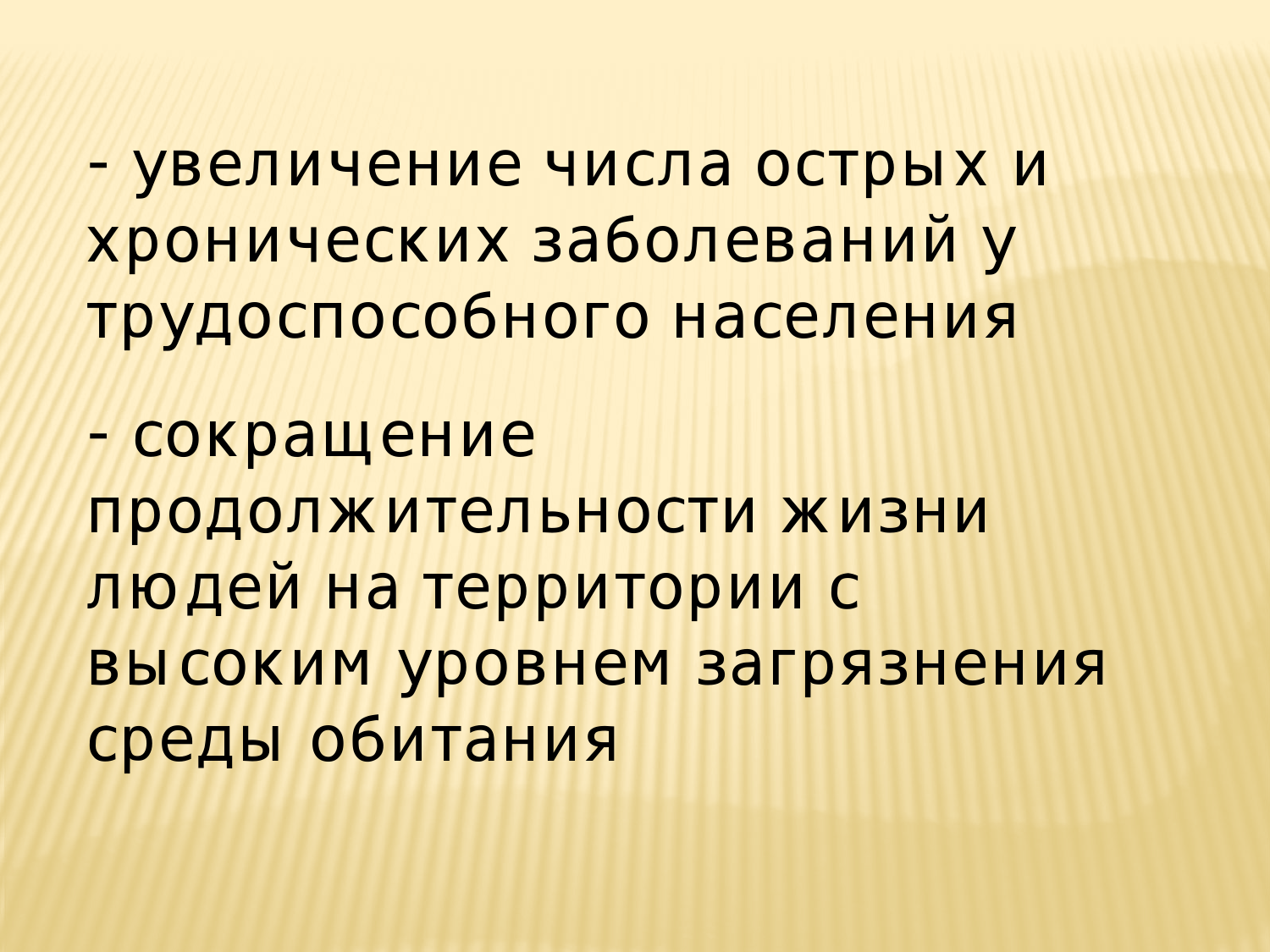

- увеличение числа острых и хронических заболеваний у трудоспособного населения
- сокращение продолжительности жизни людей на территории с высоким уровнем загрязнения среды обитания